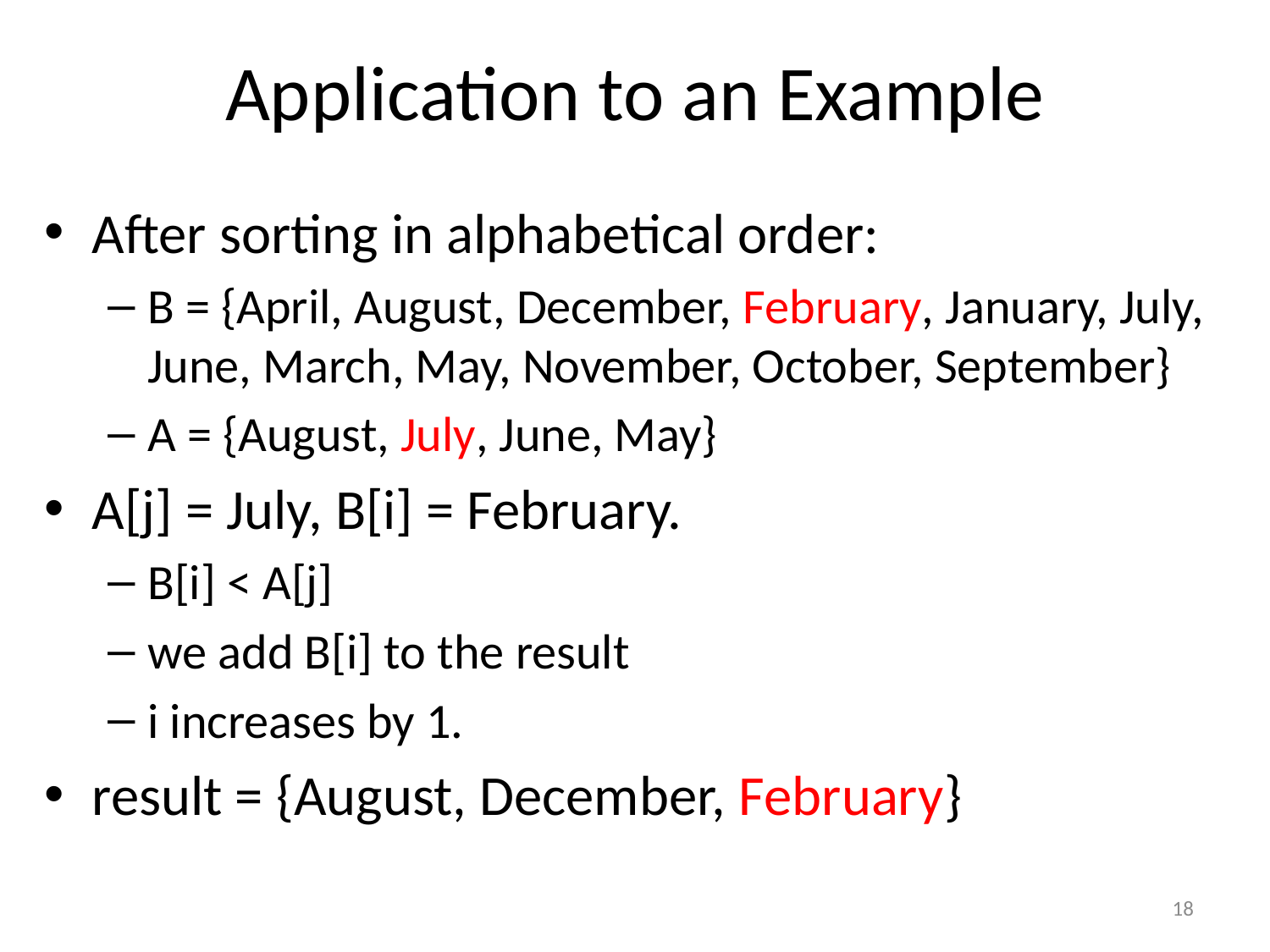

# Application to an Example
After sorting in alphabetical order:
B = {April, August, December, February, January, July, June, March, May, November, October, September}
A = {August, July, June, May}
A[j] = July, B[i] = February.
B[i] < A[j]
we add B[i] to the result
i increases by 1.
result = {August, December, February}
18